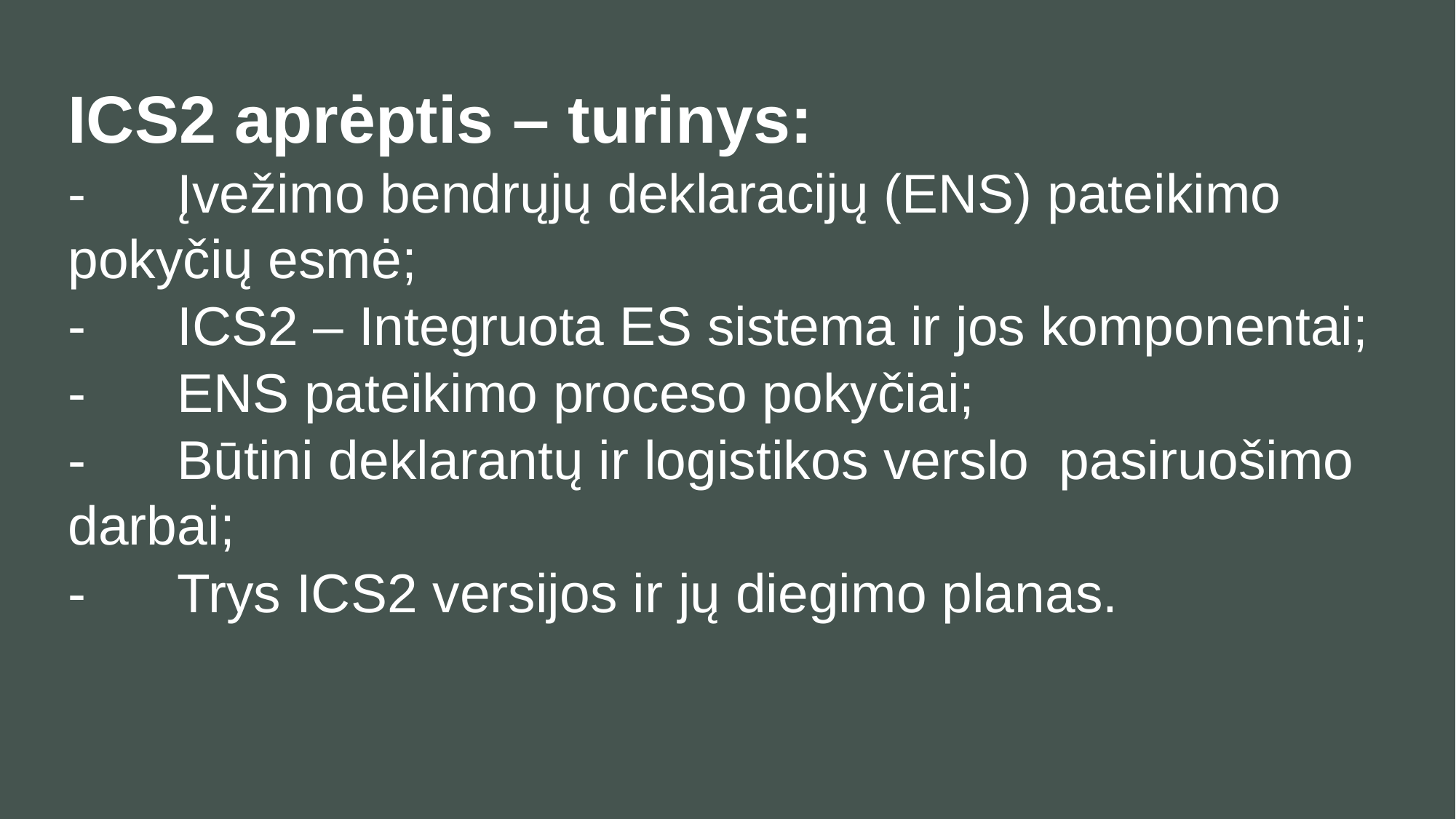

ICS2 aprėptis – turinys:
-	Įvežimo bendrųjų deklaracijų (ENS) pateikimo pokyčių esmė;
-	ICS2 – Integruota ES sistema ir jos komponentai;
-	ENS pateikimo proceso pokyčiai;
-	Būtini deklarantų ir logistikos verslo  pasiruošimo darbai;
-	Trys ICS2 versijos ir jų diegimo planas.